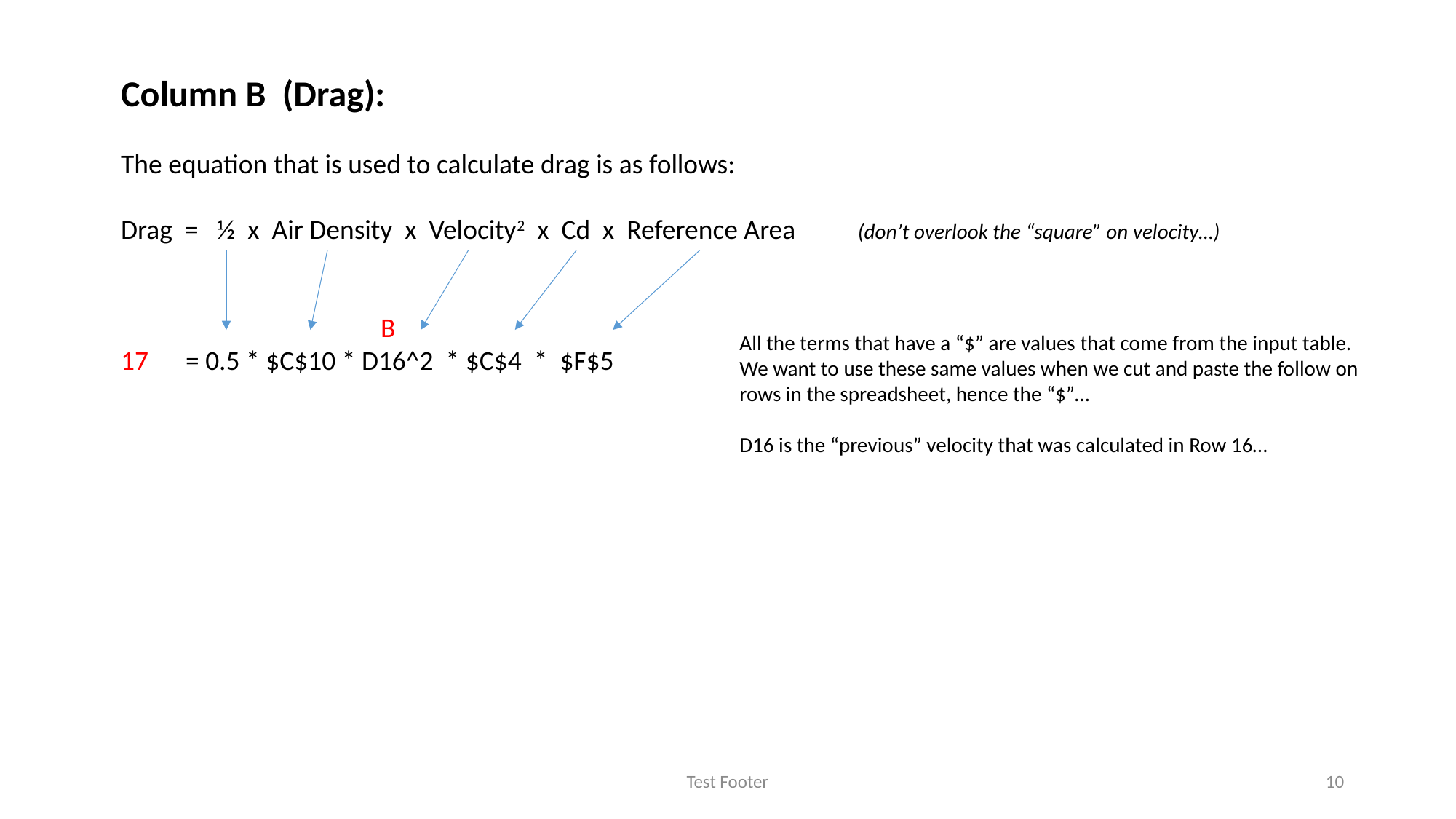

Column B  (Drag):

The equation that is used to calculate drag is as follows:

Drag  =   ½  x  Air Density  x  Velocity2  x  Cd  x  Reference Area          (don’t overlook the “square” on velocity…)

                                          B
17      = 0.5 * $C$10 * D16^2  * $C$4  *  $F$5

All the terms that have a “$” are values that come from the input table.  We want to use these same values when we cut and paste the follow on rows in the spreadsheet, hence the “$”…

D16 is the “previous” velocity that was calculated in Row 16…
Test Footer
10